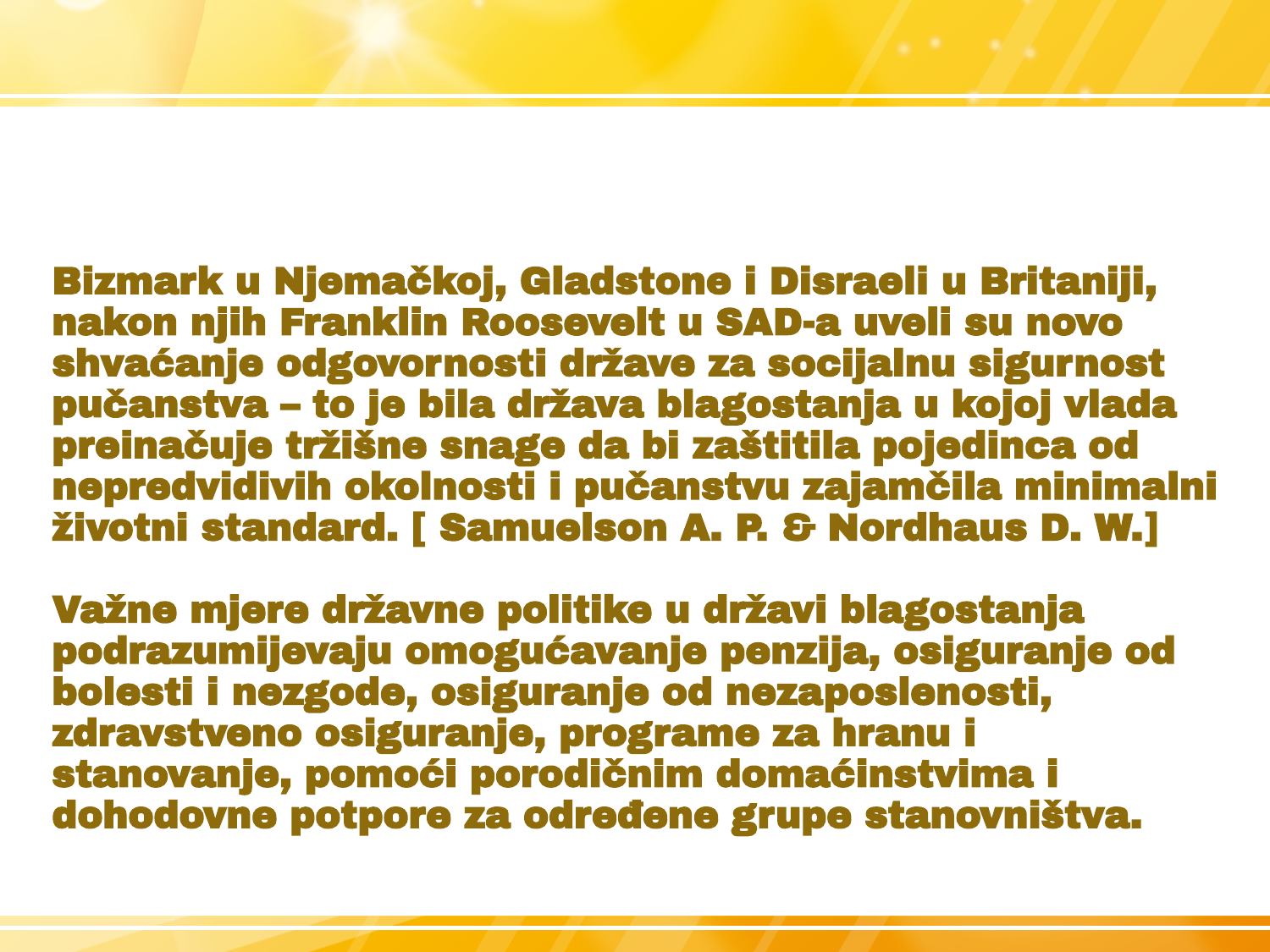

# Bizmark u Njemačkoj, Gladstone i Disraeli u Britaniji, nakon njih Franklin Roosevelt u SAD-a uveli su novo shvaćanje odgovornosti države za socijalnu sigurnost pučanstva – to je bila država blagostanja u kojoj vlada preinačuje tržišne snage da bi zaštitila pojedinca od nepredvidivih okolnosti i pučanstvu zajamčila minimalni životni standard. [ Samuelson A. P. & Nordhaus D. W.] Važne mjere državne politike u državi blagostanja podrazumijevaju omogućavanje penzija, osiguranje od bolesti i nezgode, osiguranje od nezaposlenosti, zdravstveno osiguranje, programe za hranu i stanovanje, pomoći porodičnim domaćinstvima i dohodovne potpore za određene grupe stanovništva.